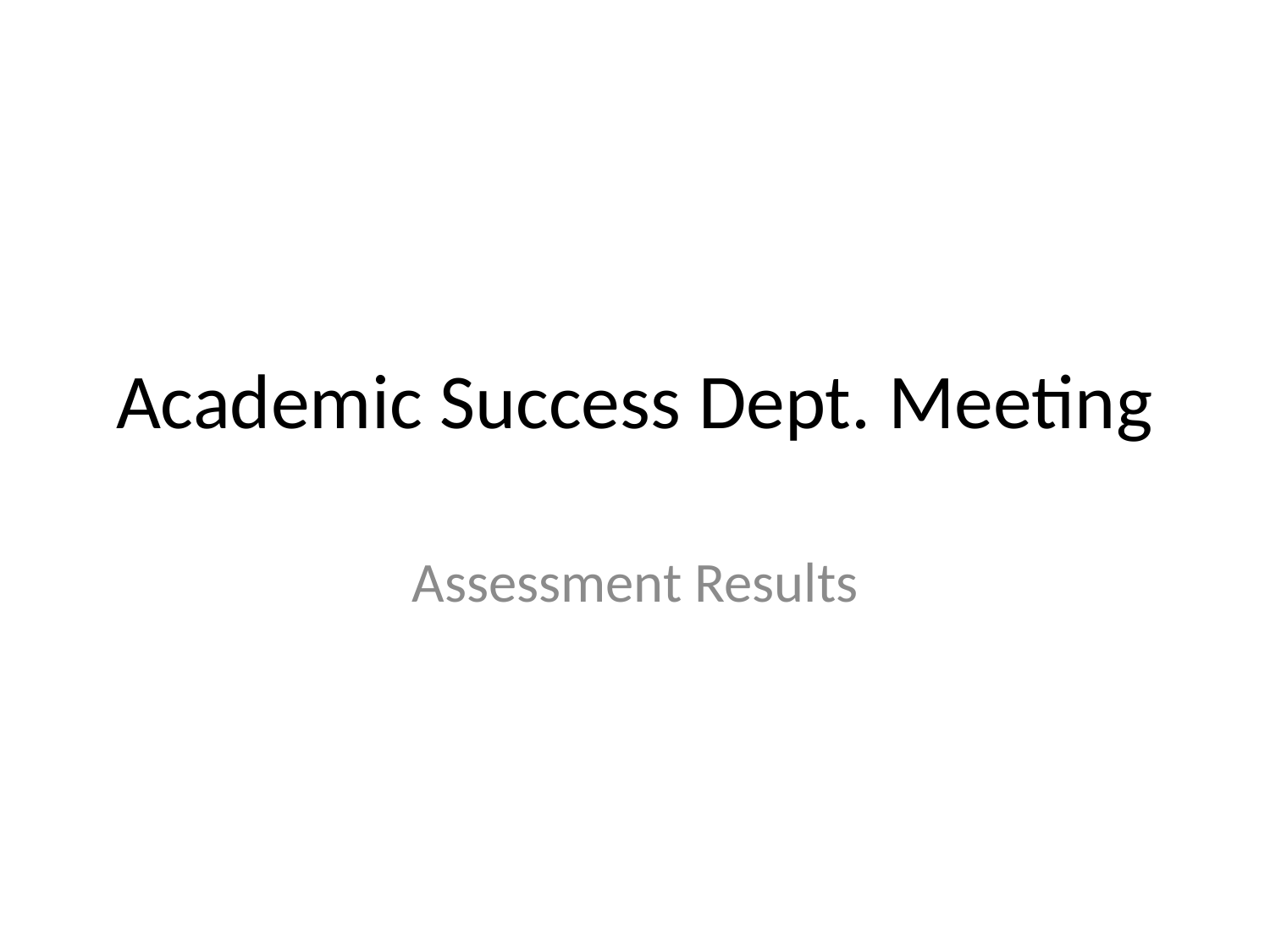

# Academic Success Dept. Meeting
Assessment Results